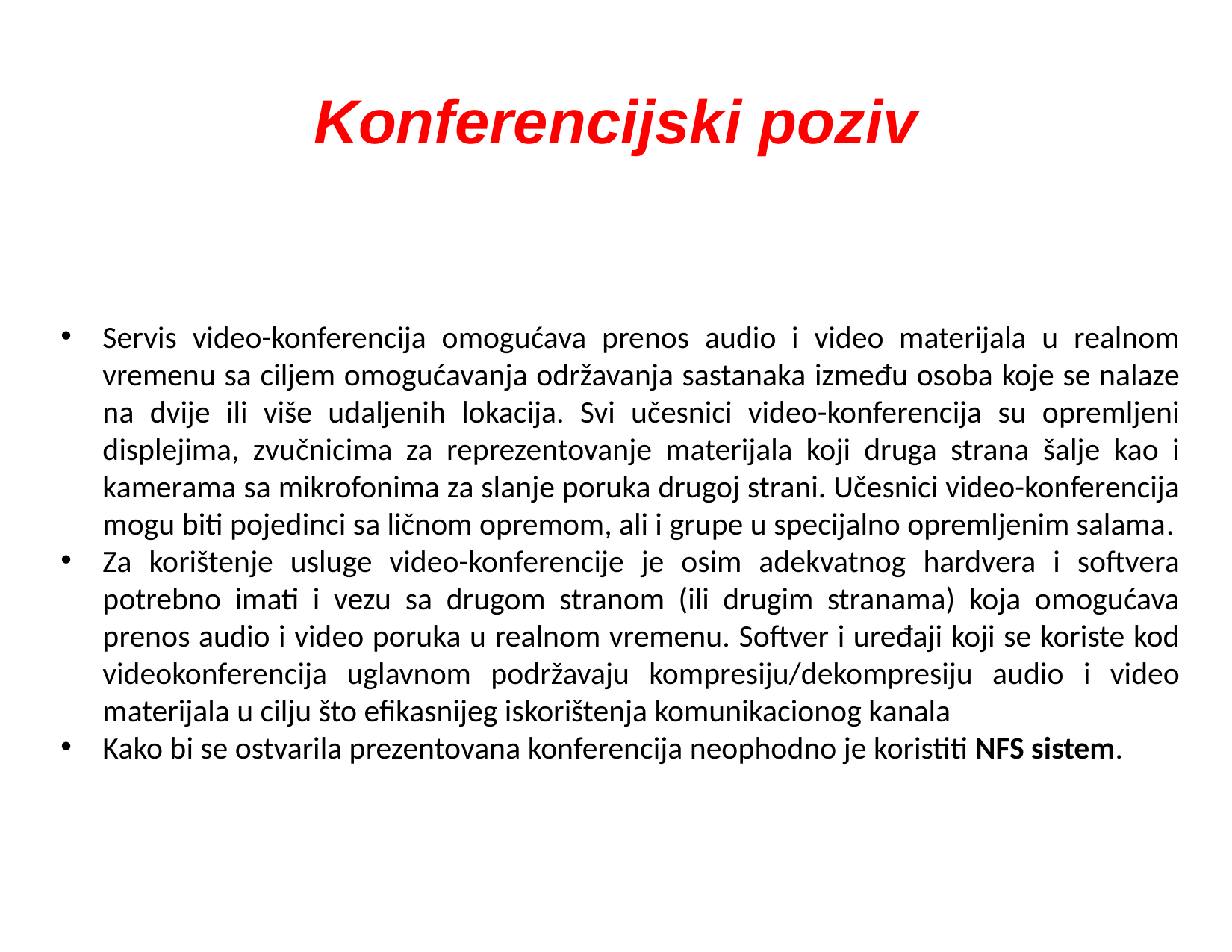

# Konferencijski poziv
Servis video-konferencija omogućava prenos audio i video materijala u realnom vremenu sa ciljem omogućavanja održavanja sastanaka između osoba koje se nalaze na dvije ili više udaljenih lokacija. Svi učesnici video-konferencija su opremljeni displejima, zvučnicima za reprezentovanje materijala koji druga strana šalje kao i kamerama sa mikrofonima za slanje poruka drugoj strani. Učesnici video-konferencija mogu biti pojedinci sa ličnom opremom, ali i grupe u specijalno opremljenim salama.
Za korištenje usluge video-konferencije je osim adekvatnog hardvera i softvera potrebno imati i vezu sa drugom stranom (ili drugim stranama) koja omogućava prenos audio i video poruka u realnom vremenu. Softver i uređaji koji se koriste kod videokonferencija uglavnom podržavaju kompresiju/dekompresiju audio i video materijala u cilju što efikasnijeg iskorištenja komunikacionog kanala
Kako bi se ostvarila prezentovana konferencija neophodno je koristiti NFS sistem.